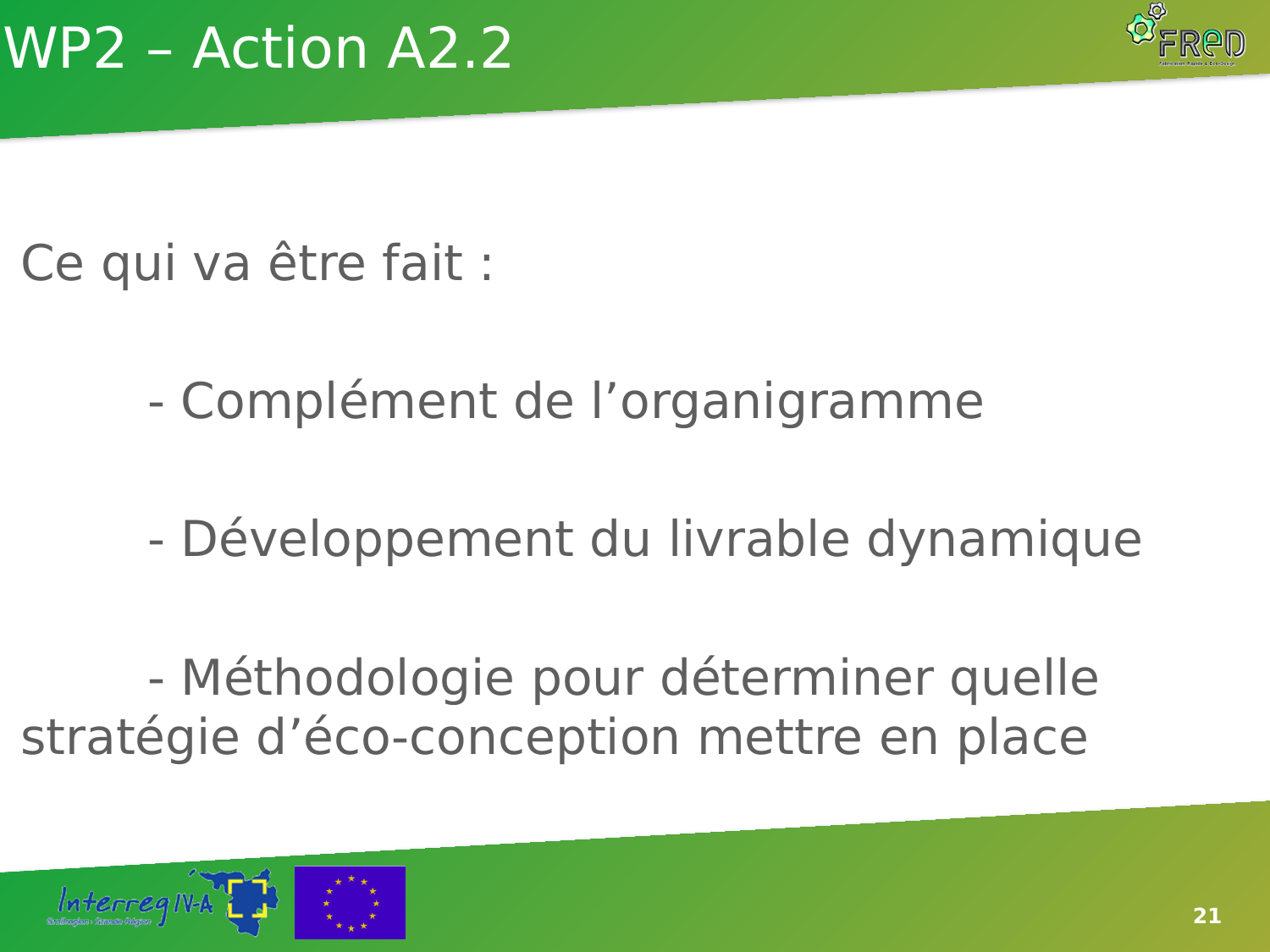

# WP2 – Action A2.2

Ce qui va être fait :

	- Complément de l’organigramme

	- Développement du livrable dynamique

	- Méthodologie pour déterminer quelle 	stratégie d’éco-conception mettre en place
21